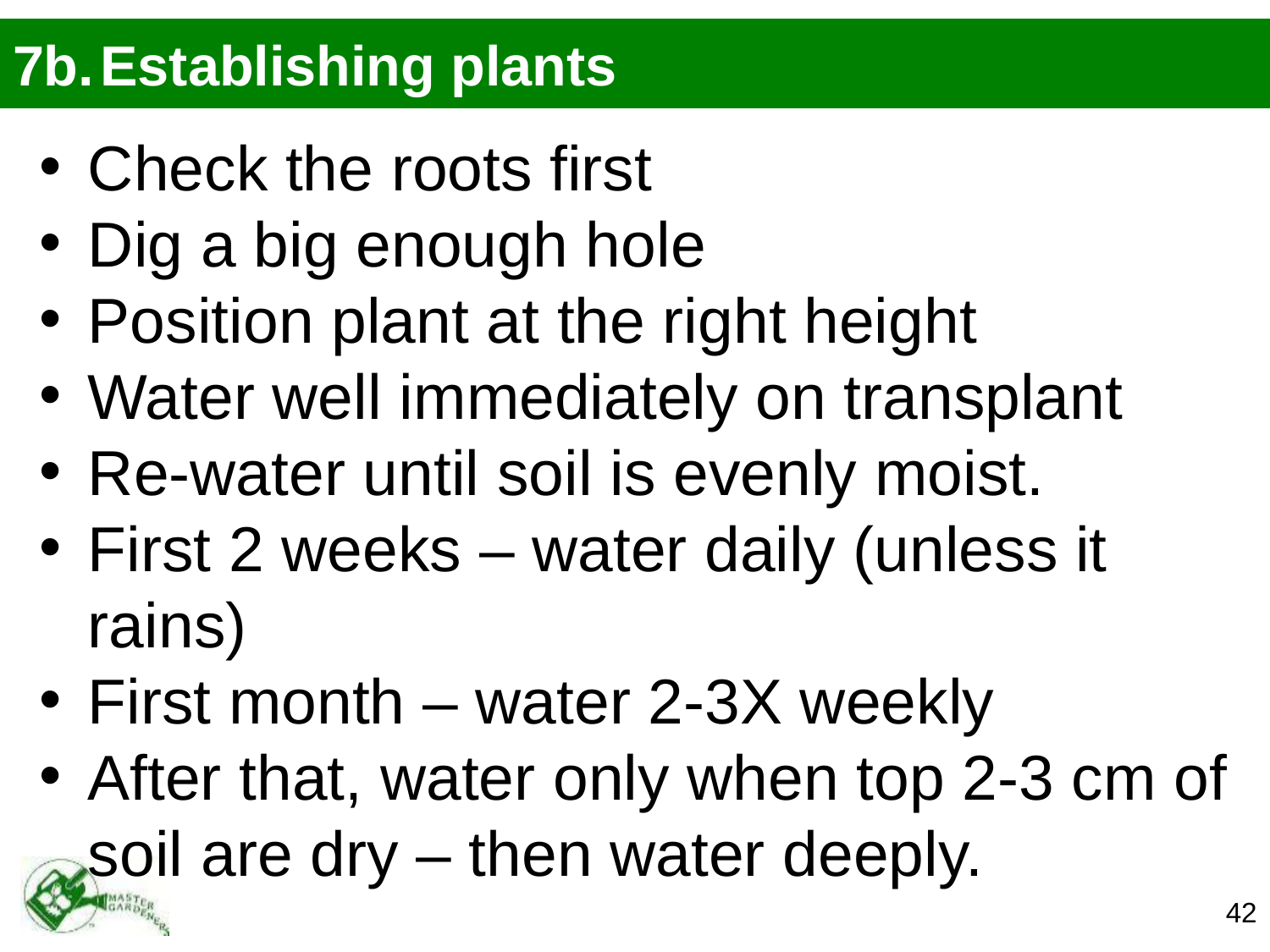

# 7b.	Establishing plants
Check the roots first
Dig a big enough hole
Position plant at the right height
Water well immediately on transplant
Re-water until soil is evenly moist.
First 2 weeks – water daily (unless it rains)
First month – water 2-3X weekly
After that, water only when top 2-3 cm of soil are dry – then water deeply.
42